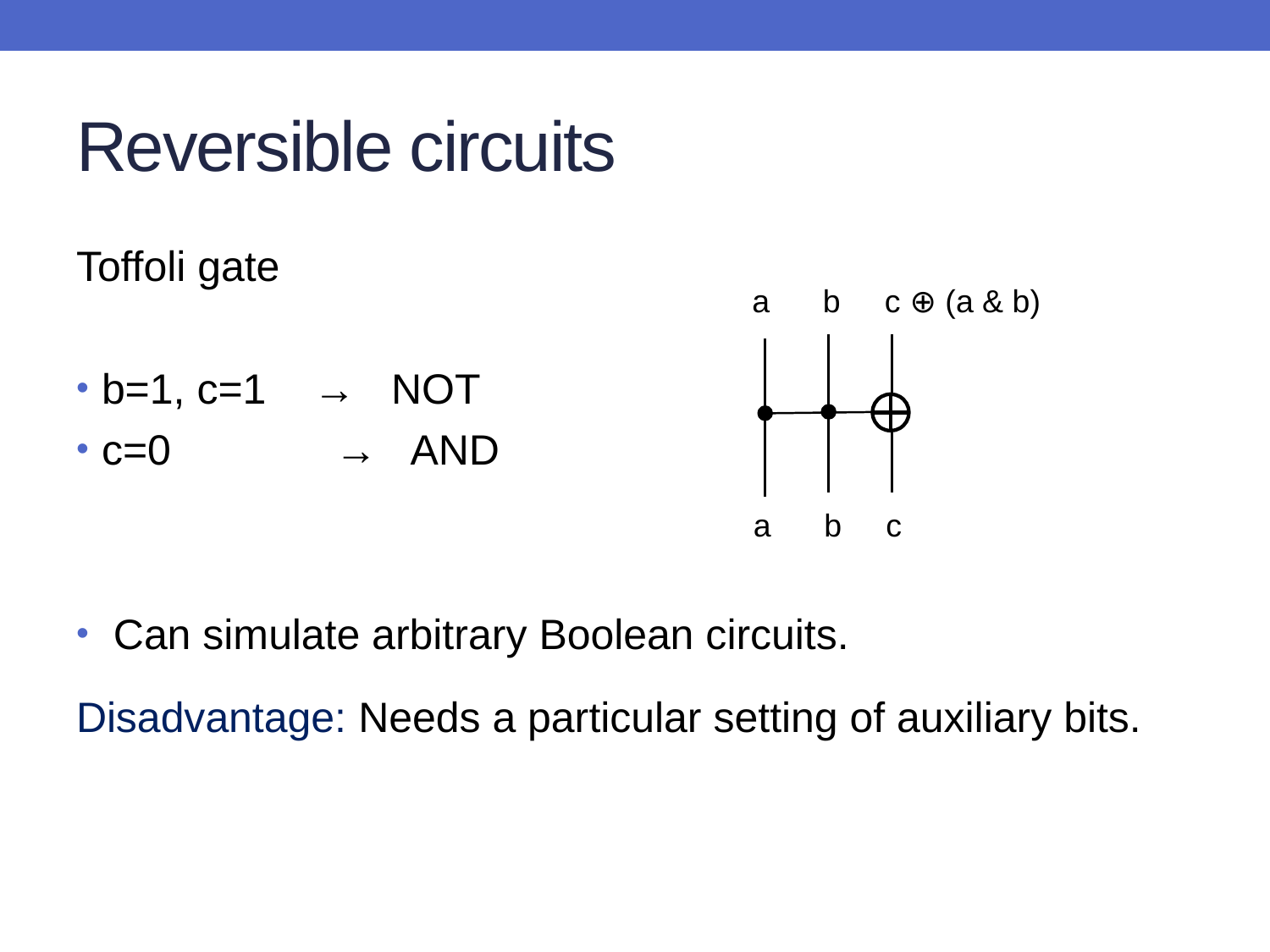

# Reversible circuits
Toffoli gate

b=1, c=1    →   NOT
c=0 	         →   AND

 Can simulate arbitrary Boolean circuits.
Disadvantage: Needs a particular setting of auxiliary bits.
a      b     c ⊕ (a & b)

a      b     c